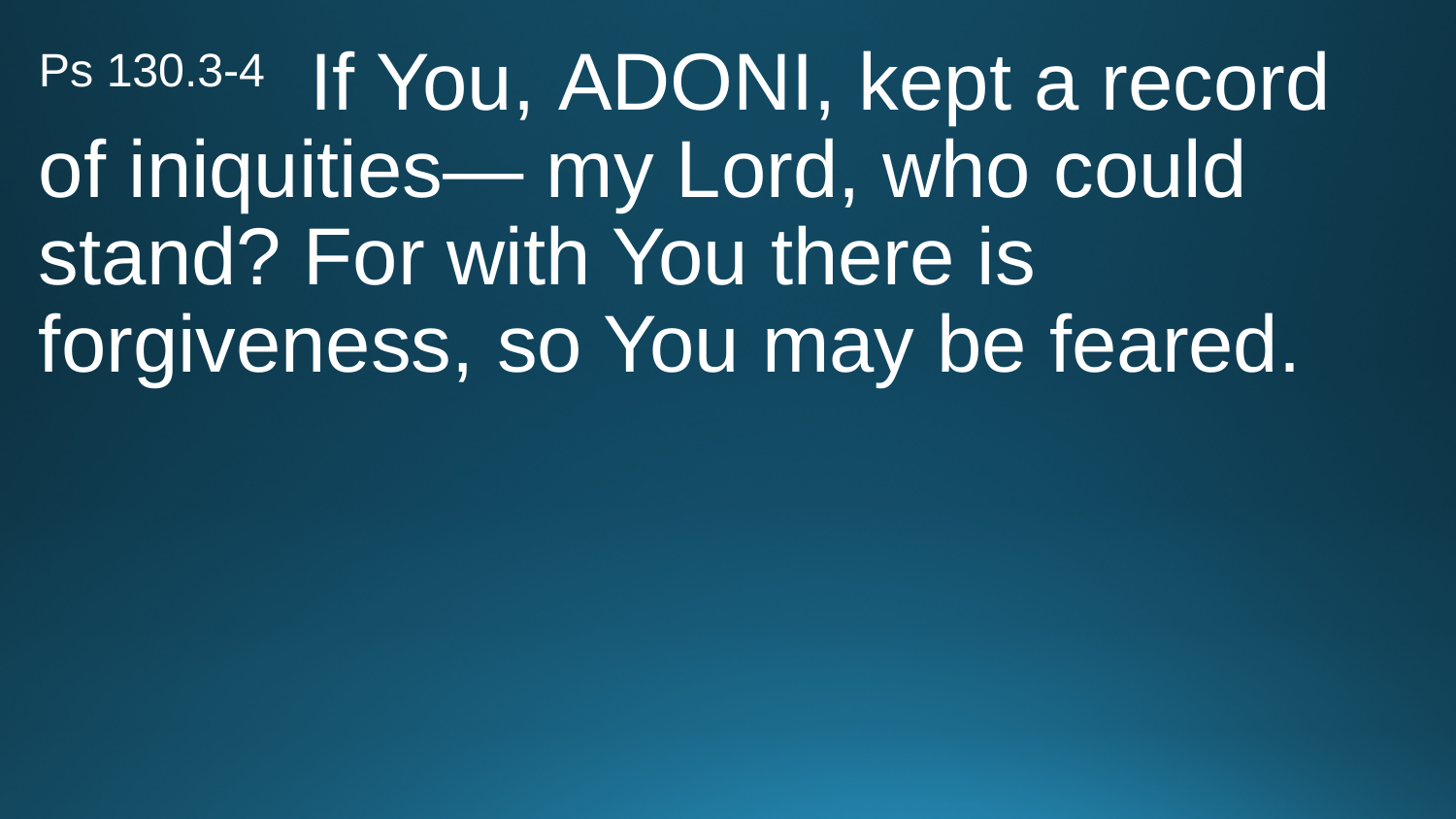

Ps 130.3-4  If You, Adoni, kept a record of iniquities— my Lord, who could stand? For with You there is forgiveness, so You may be feared.